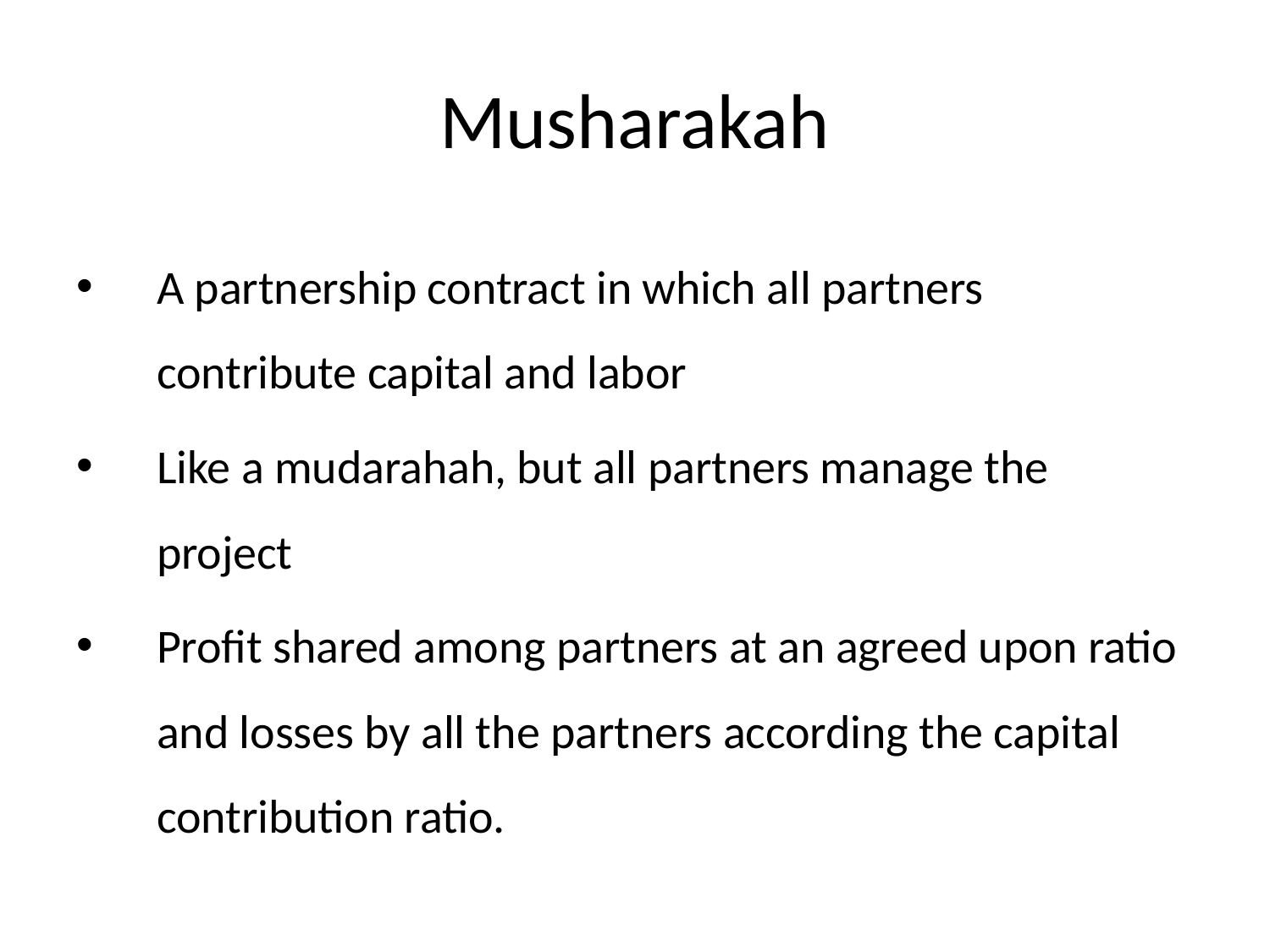

# Musharakah
A partnership contract in which all partners contribute capital and labor
Like a mudarahah, but all partners manage the project
Profit shared among partners at an agreed upon ratio and losses by all the partners according the capital contribution ratio.